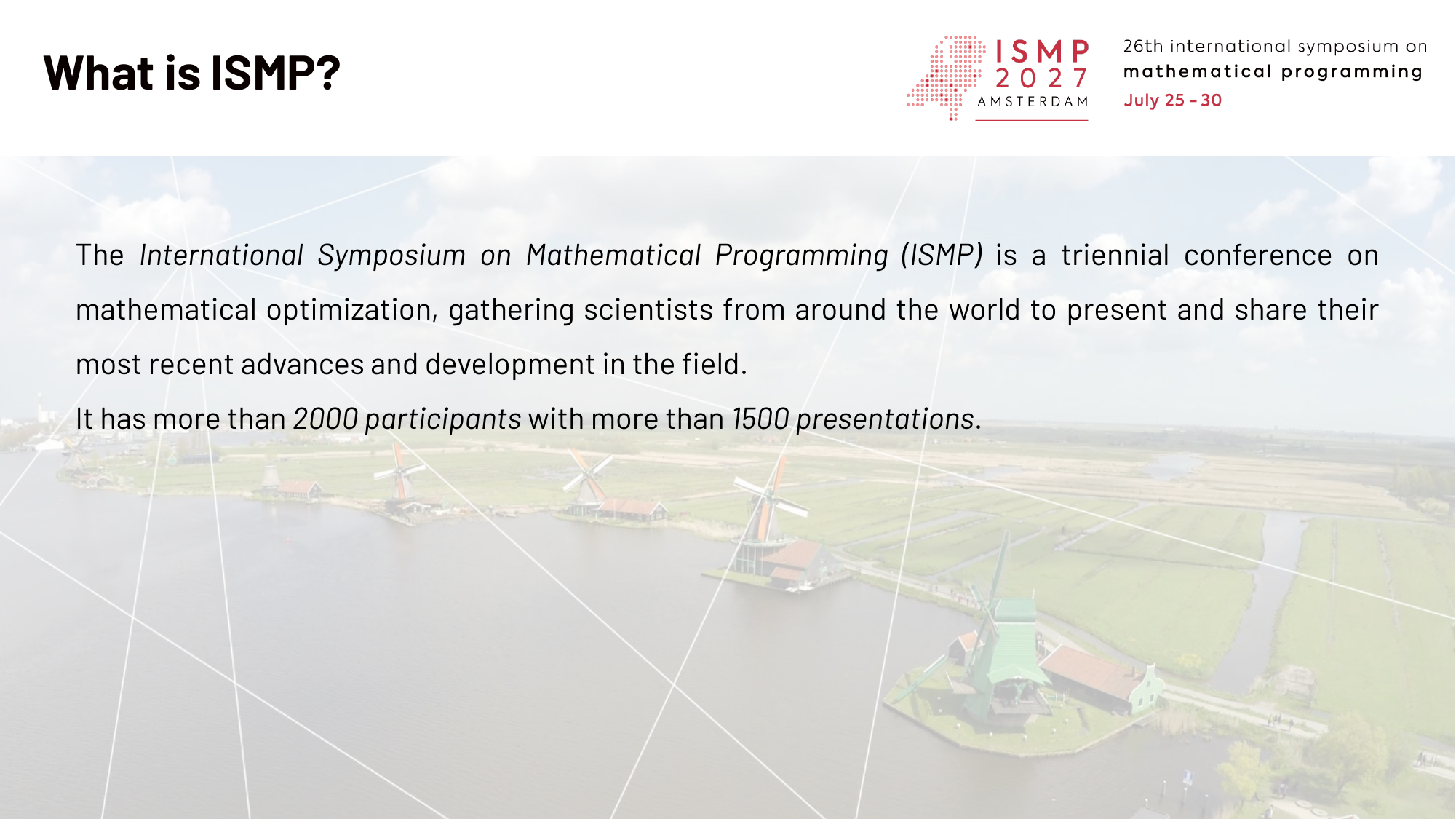

What is ISMP?
The International Symposium on Mathematical Programming (ISMP) is a triennial conference on mathematical optimization, gathering scientists from around the world to present and share their most recent advances and development in the field.
It has more than 2000 participants with more than 1500 presentations.